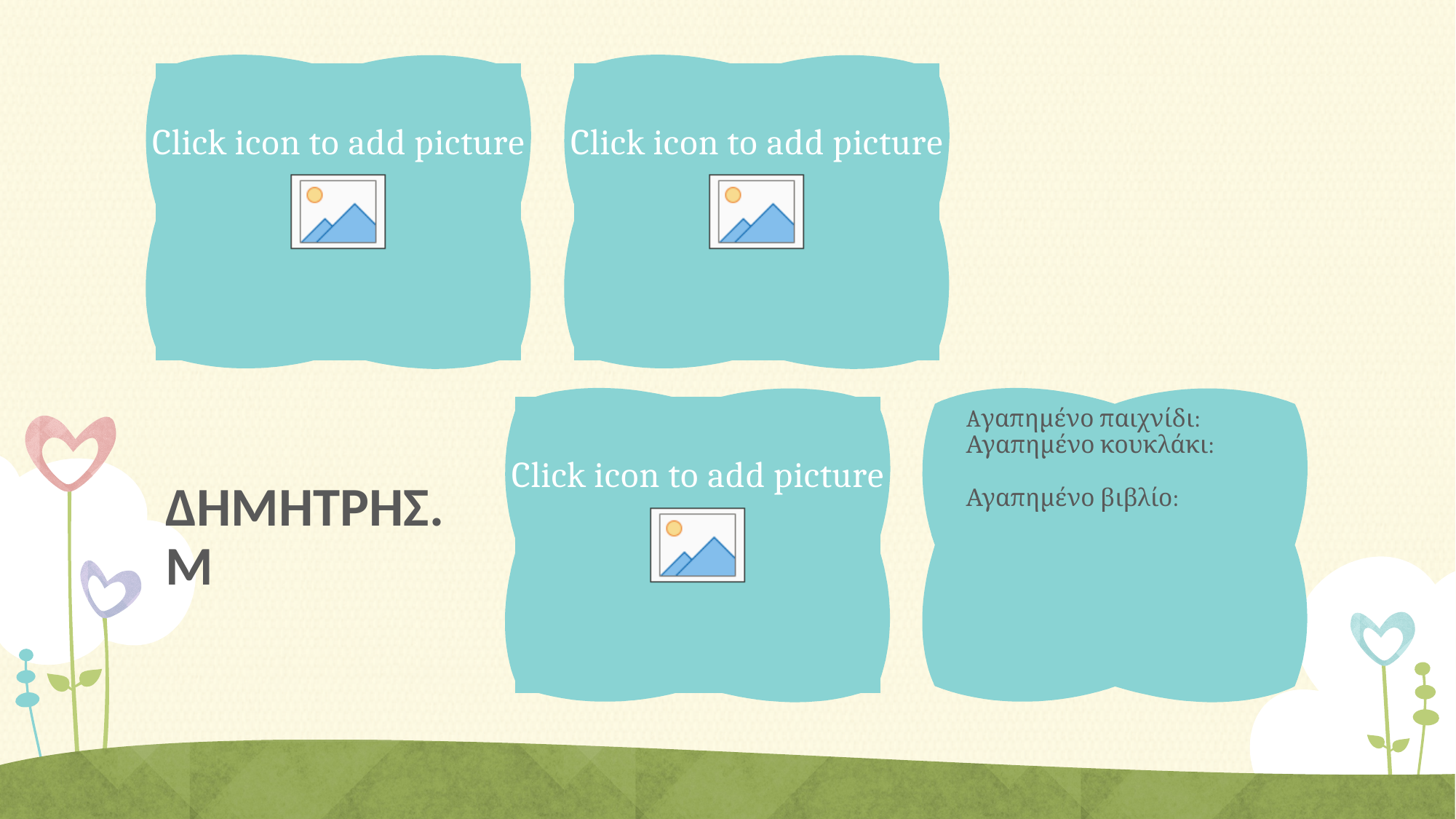

Aγαπημένο παιχνίδι: Αγαπημένο κουκλάκι:
Αγαπημένο βιβλίο:
ΔΗΜΗΤΡΗΣ.Μ